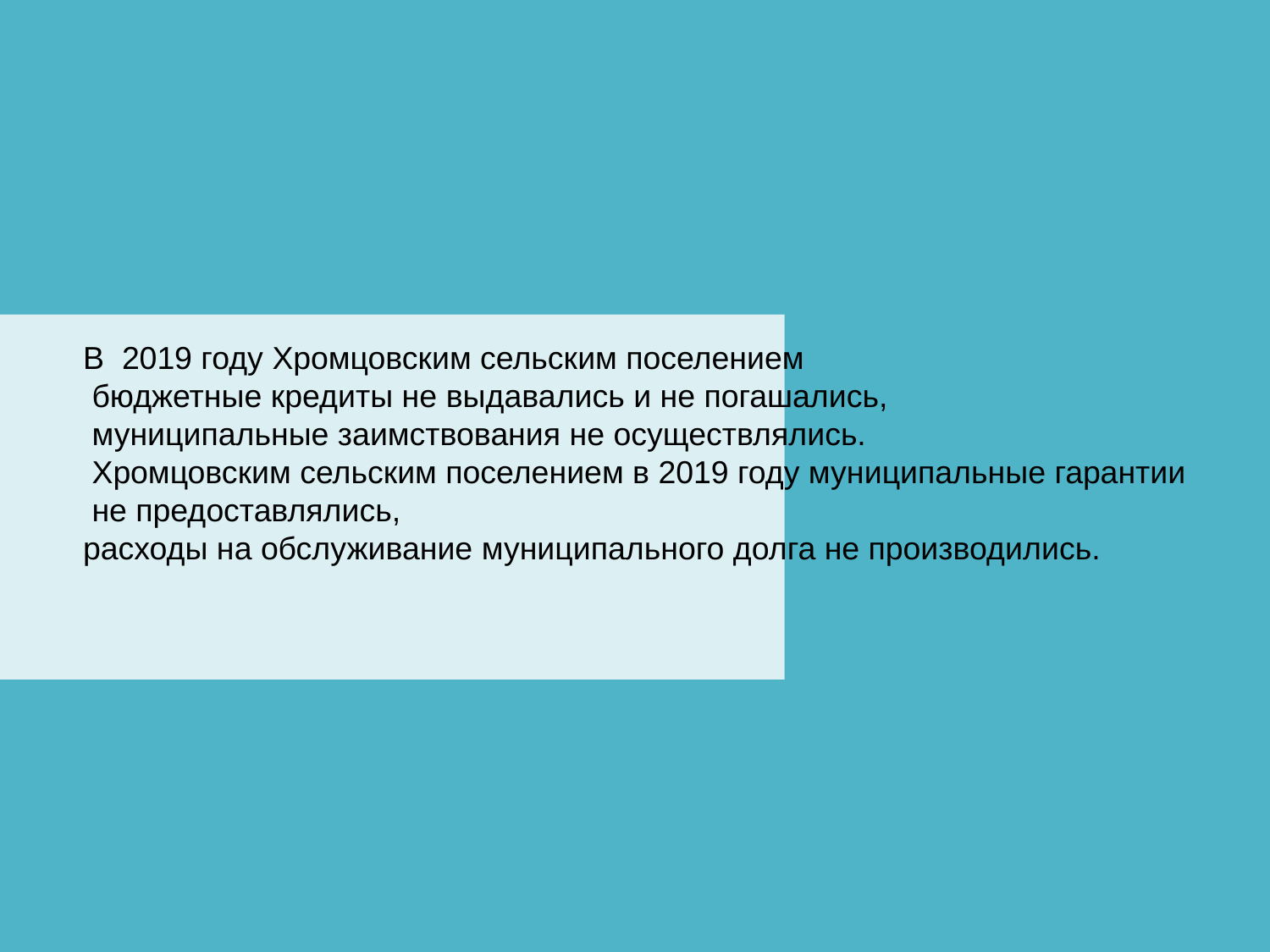

В  2019 году Хромцовским сельским поселением
 бюджетные кредиты не выдавались и не погашались,
 муниципальные заимствования не осуществлялись.
 Хромцовским сельским поселением в 2019 году муниципальные гарантии
 не предоставлялись,
расходы на обслуживание муниципального долга не производились.